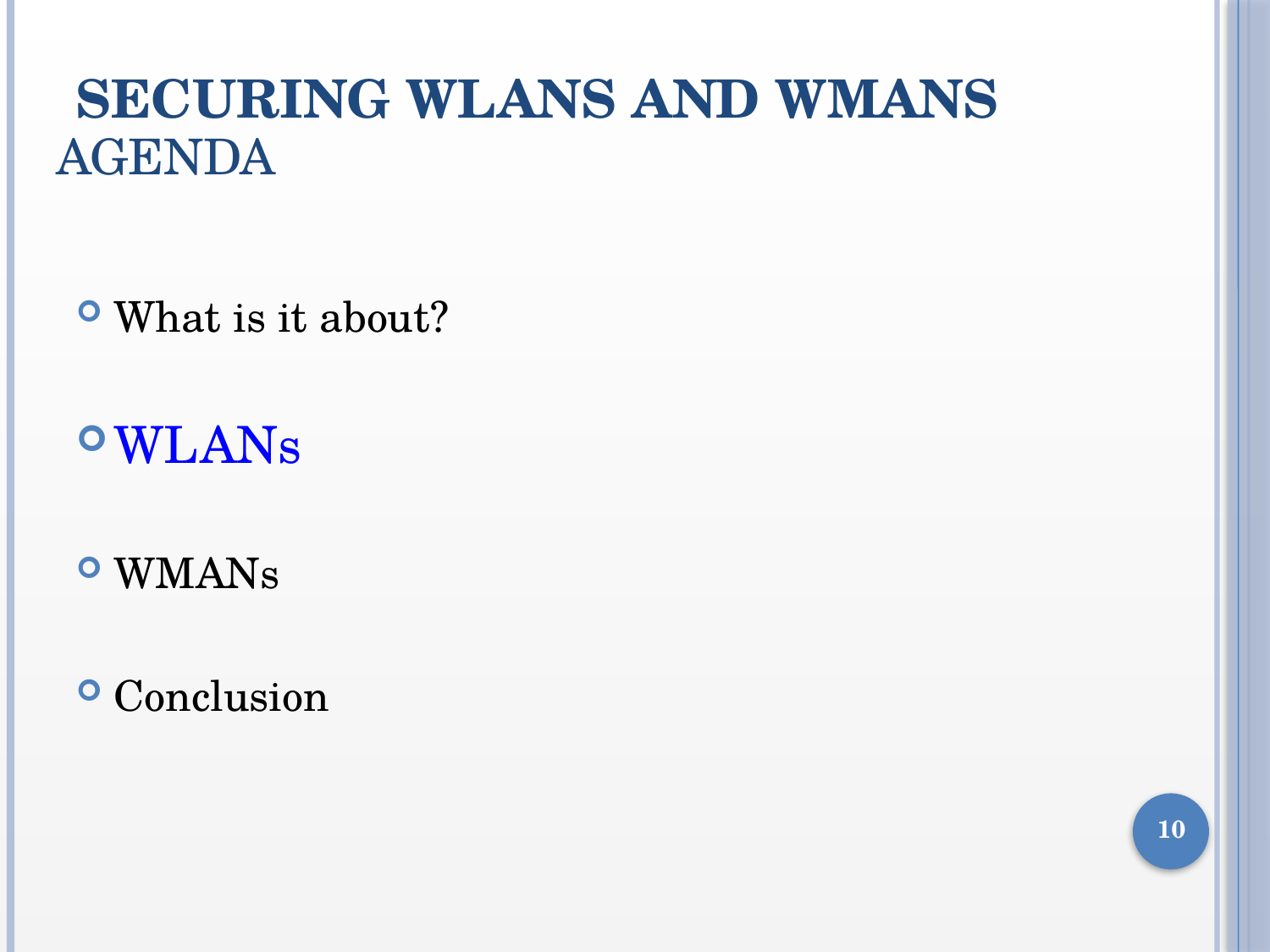

# Securing WLANs and WMANs
Agenda

What is it about?

WLANs

WMANs

Conclusion
10